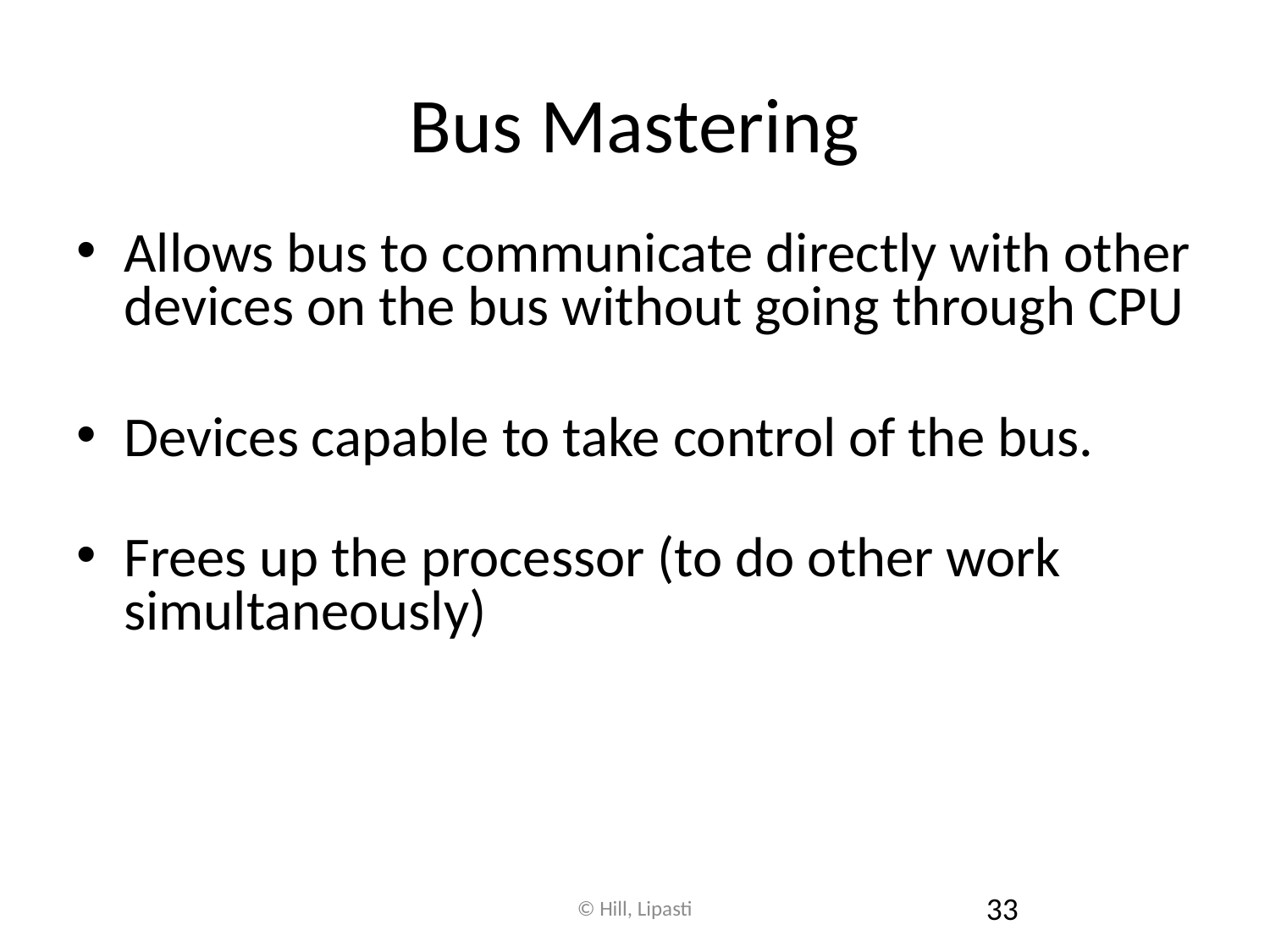

Allows bus to communicate directly with other devices on the bus without going through CPU

Devices capable to take control of the bus.
Frees up the processor (to do other work simultaneously)

Bus Mastering
© Hill, Lipasti
33